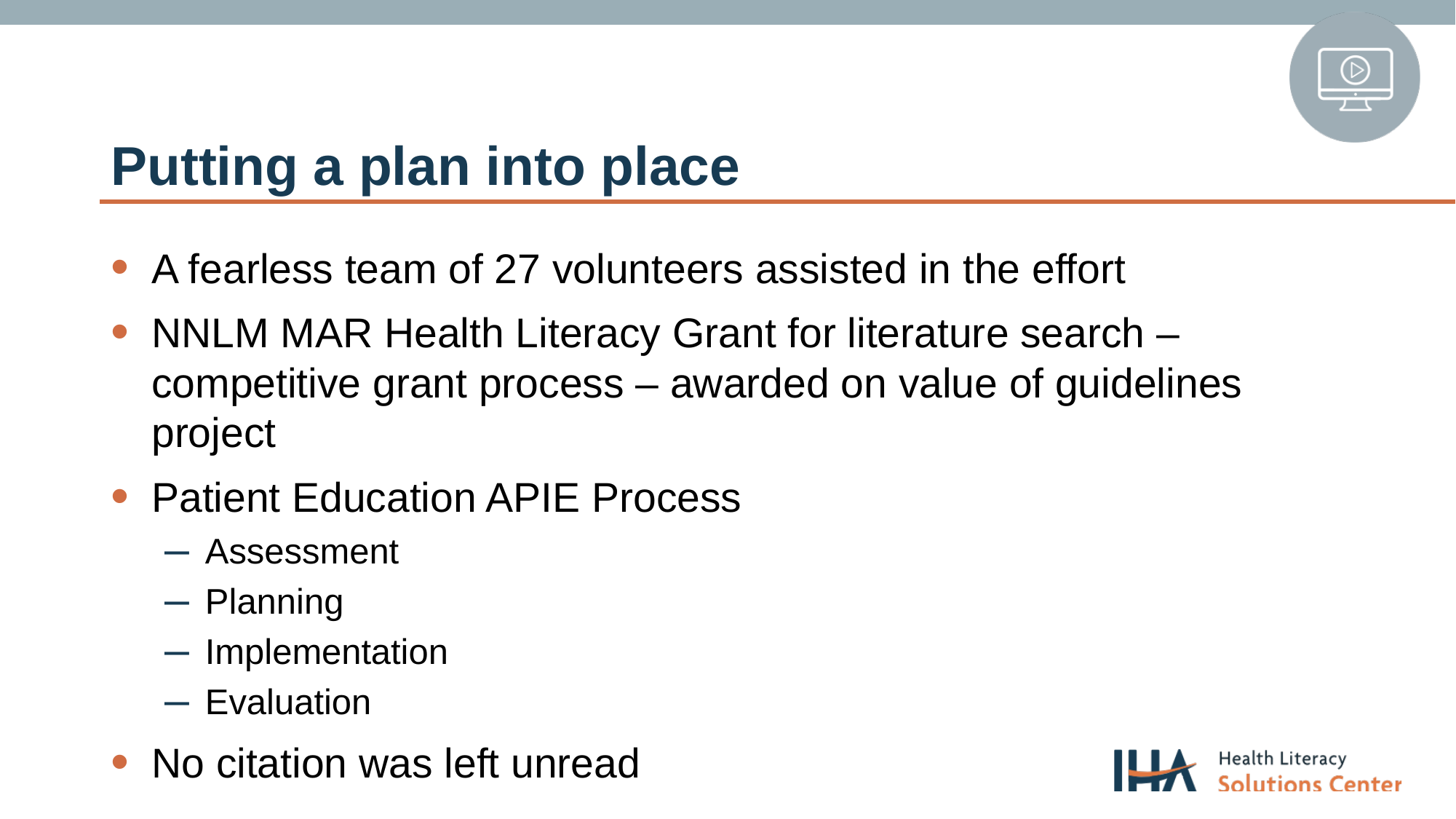

# Putting a plan into place
A fearless team of 27 volunteers assisted in the effort
NNLM MAR Health Literacy Grant for literature search – competitive grant process – awarded on value of guidelines project
Patient Education APIE Process
Assessment
Planning
Implementation
Evaluation
No citation was left unread